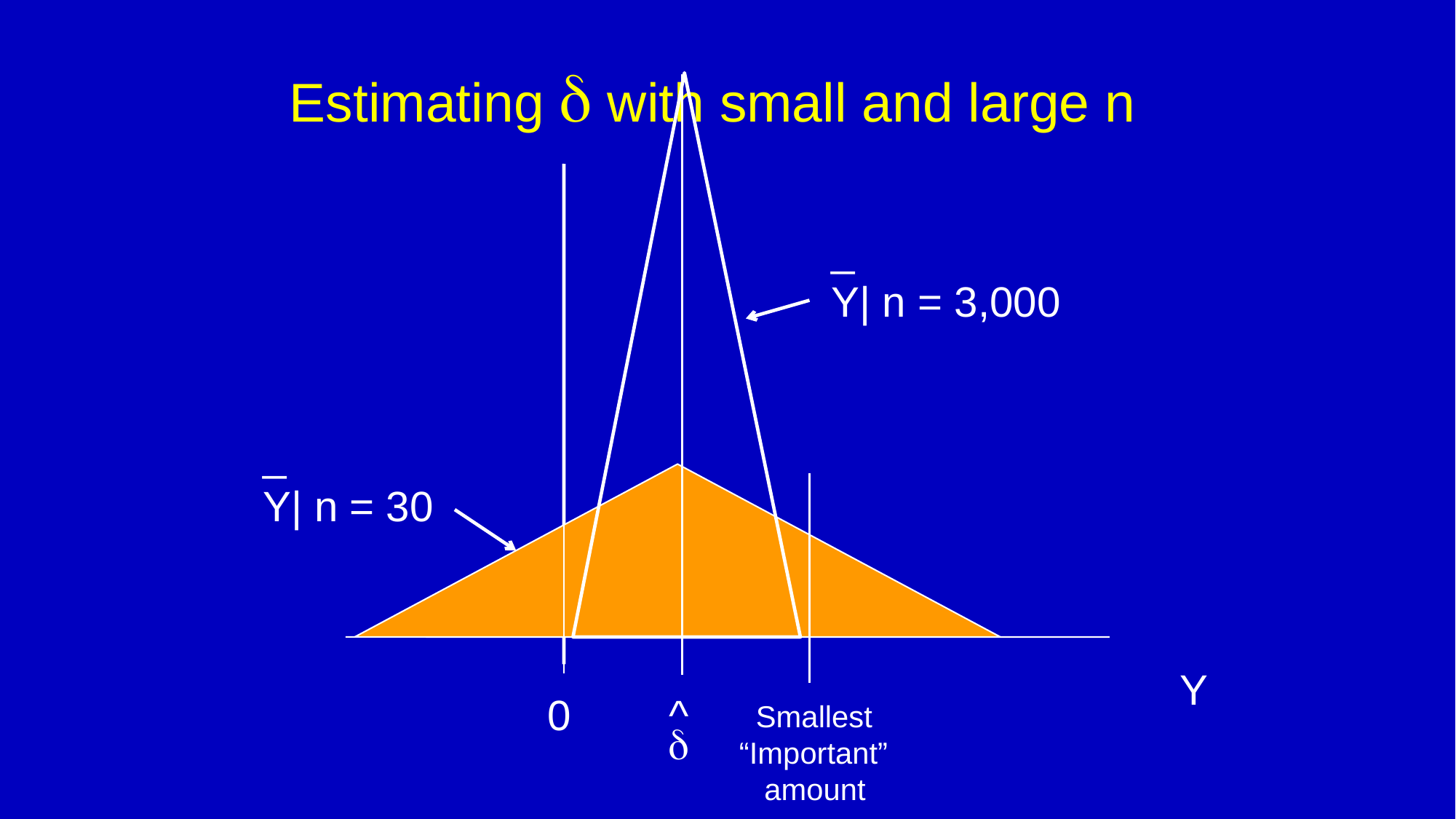

# Estimating δ with small and large n

_
Y| n = 3,000
_
Y| n = 30

Y
^
0
  Smallest
“Important”
   amount
δ